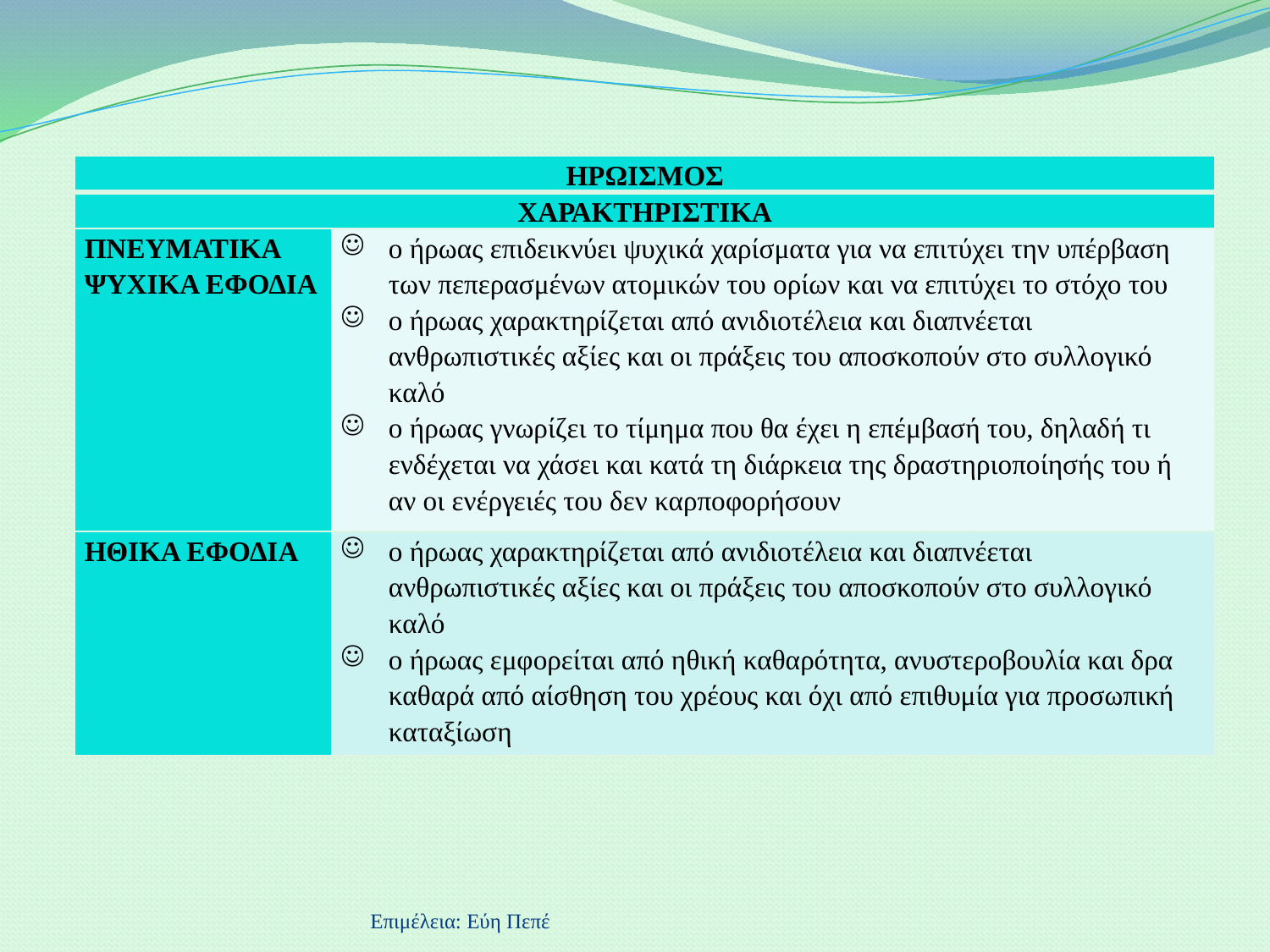

| ΗΡΩΙΣΜΟΣ |  |
| --- | --- |
| ΧΑΡΑΚΤΗΡΙΣΤΙΚΑ |  |
| ΠΝΕΥΜΑΤΙΚΑ ΨΥΧΙΚΑ ΕΦΟΔΙΑ | ο ήρωας επιδεικνύει ψυχικά χαρίσματα για να επιτύχει την υπέρβαση των πεπερασμένων ατομικών του ορίων και να επιτύχει το στόχο του ο ήρωας χαρακτηρίζεται από ανιδιοτέλεια και διαπνέεται ανθρωπιστικές αξίες και οι πράξεις του αποσκοπούν στο συλλογικό καλό ο ήρωας γνωρίζει το τίμημα που θα έχει η επέμβασή του, δηλαδή τι ενδέχεται να χάσει και κατά τη διάρκεια της δραστηριοποίησής του ή αν οι ενέργειές του δεν καρποφορήσουν |
| ΗΘΙΚΑ ΕΦΟΔΙΑ | ο ήρωας χαρακτηρίζεται από ανιδιοτέλεια και διαπνέεται ανθρωπιστικές αξίες και οι πράξεις του αποσκοπούν στο συλλογικό καλό ο ήρωας εμφορείται από ηθική καθαρότητα, ανυστεροβουλία και δρα καθαρά από αίσθηση του χρέους και όχι από επιθυμία για προσωπική καταξίωση |
Επιμέλεια: Εύη Πεπέ